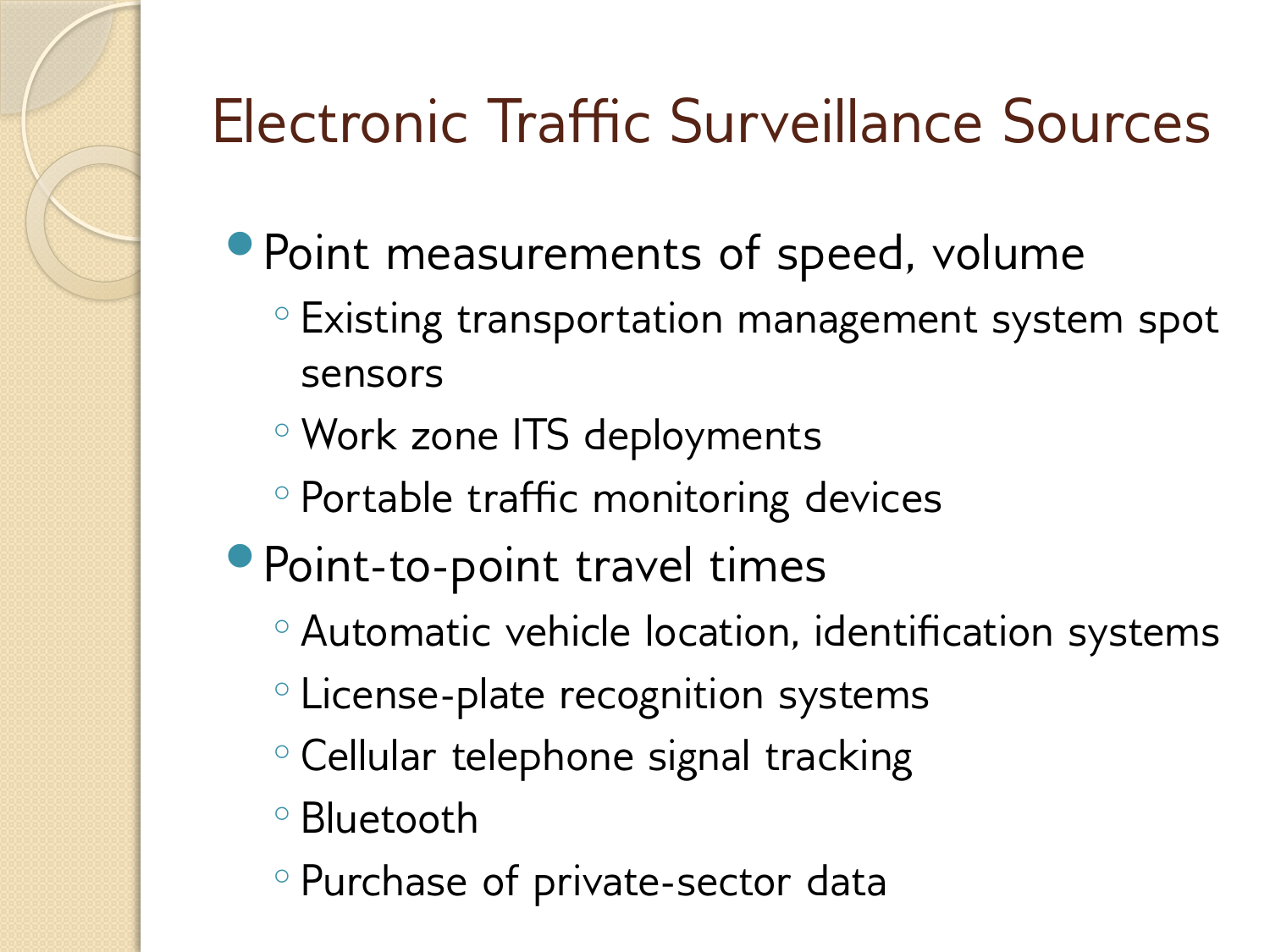

# Electronic Traffic Surveillance Sources
Point measurements of speed, volume
Existing transportation management system spot sensors
Work zone ITS deployments
Portable traffic monitoring devices
Point-to-point travel times
Automatic vehicle location, identification systems
License-plate recognition systems
Cellular telephone signal tracking
Bluetooth
Purchase of private-sector data